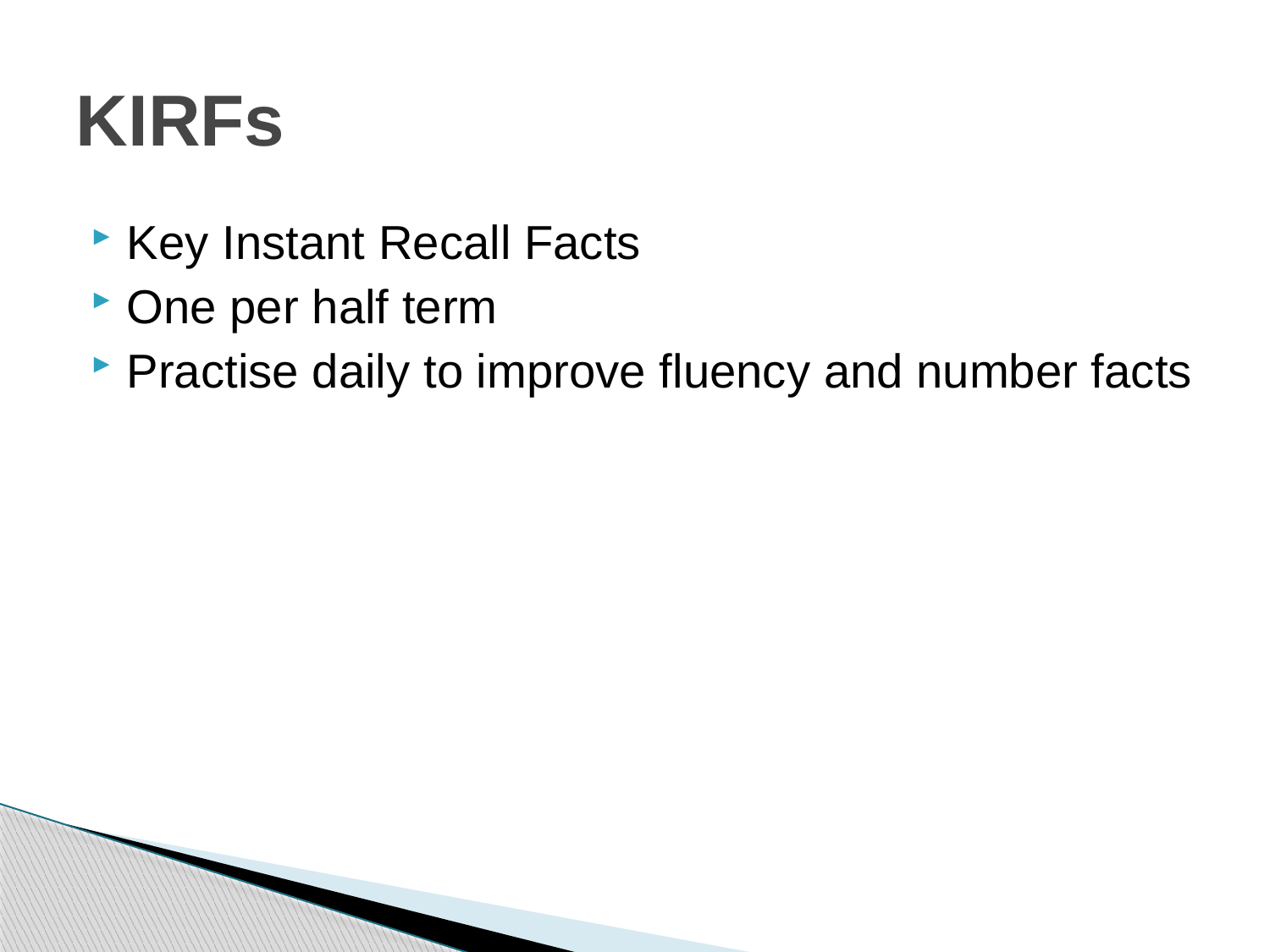

# KIRFs
Key Instant Recall Facts
One per half term
Practise daily to improve fluency and number facts